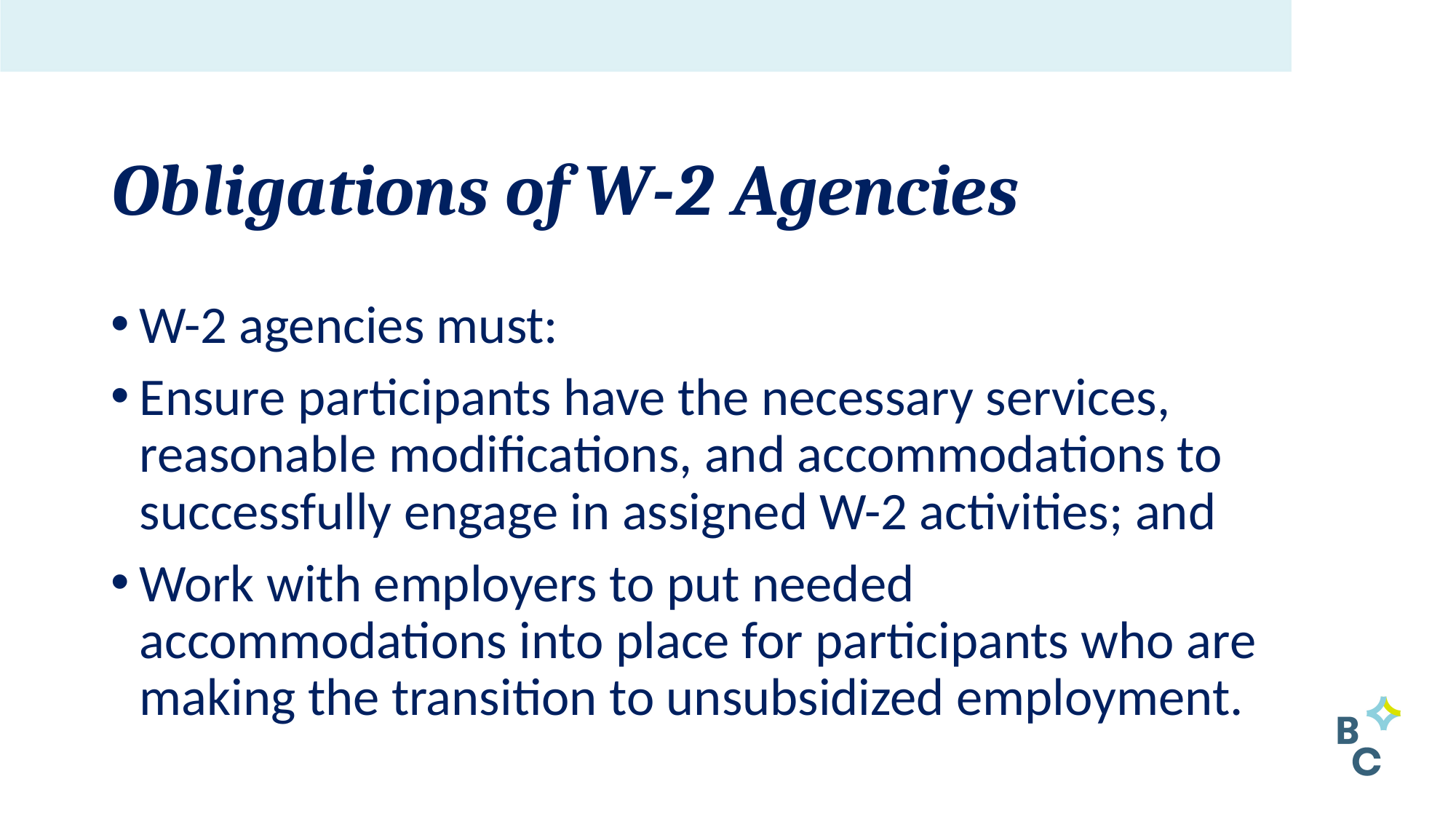

# Obligations of W-2 Agencies
W-2 agencies must:
Ensure participants have the necessary services, reasonable modifications, and accommodations to successfully engage in assigned W-2 activities; and
Work with employers to put needed accommodations into place for participants who are making the transition to unsubsidized employment.